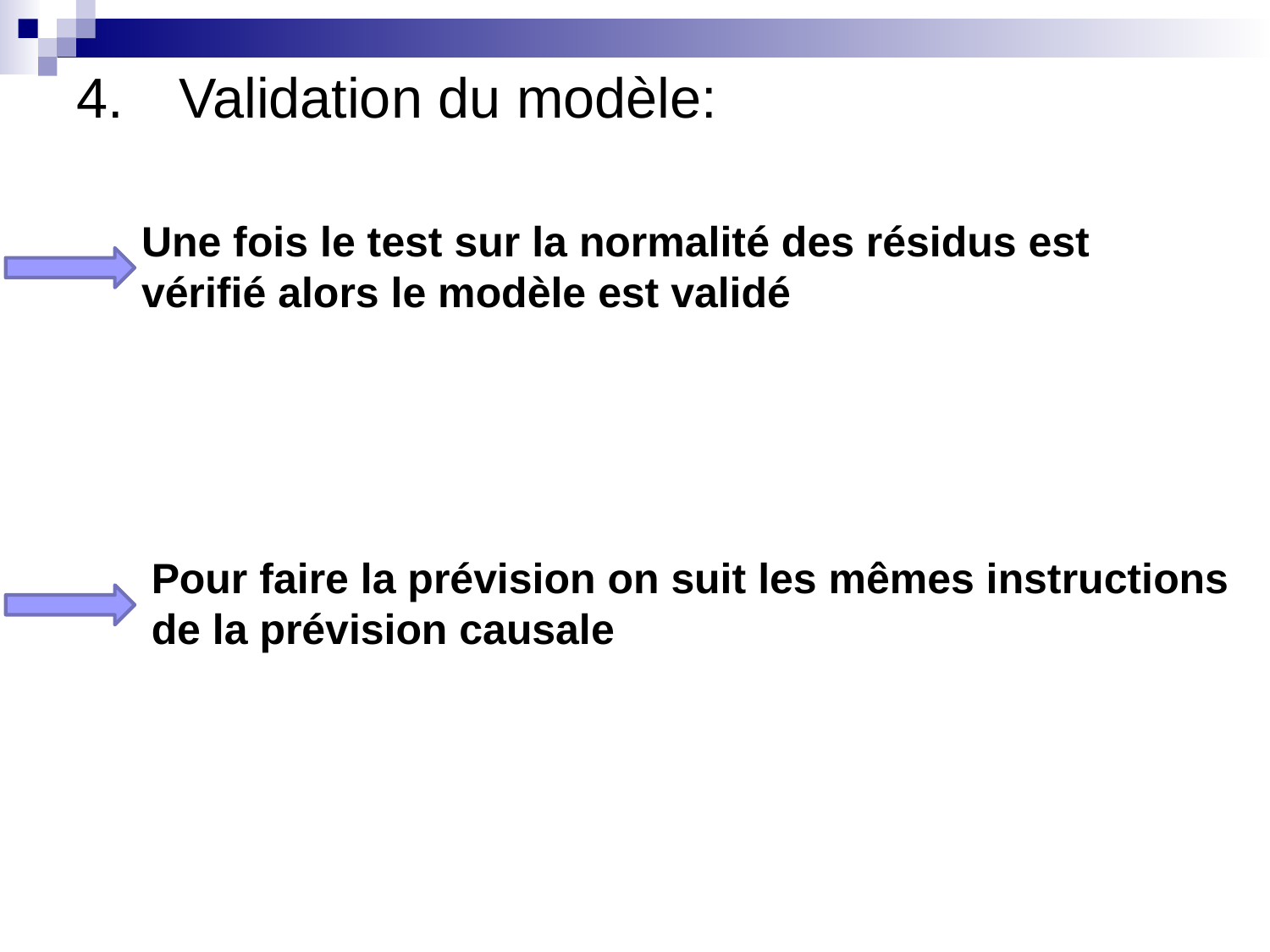

# Validation du modèle:
Une fois le test sur la normalité des résidus est vérifié alors le modèle est validé

Pour faire la prévision on suit les mêmes instructions  de la prévision causale